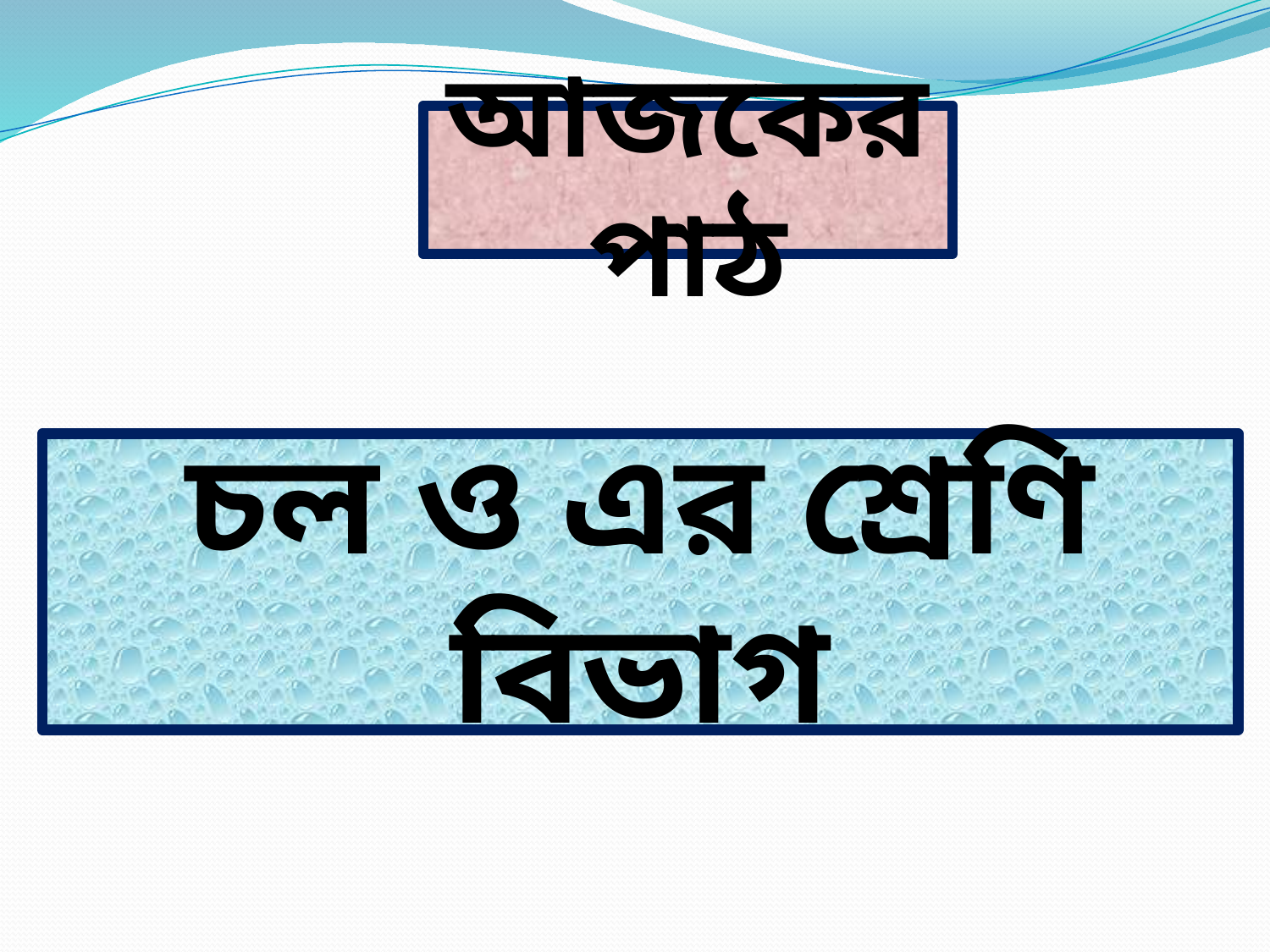

আজকের পাঠ
চল ও এর শ্রেণি বিভাগ